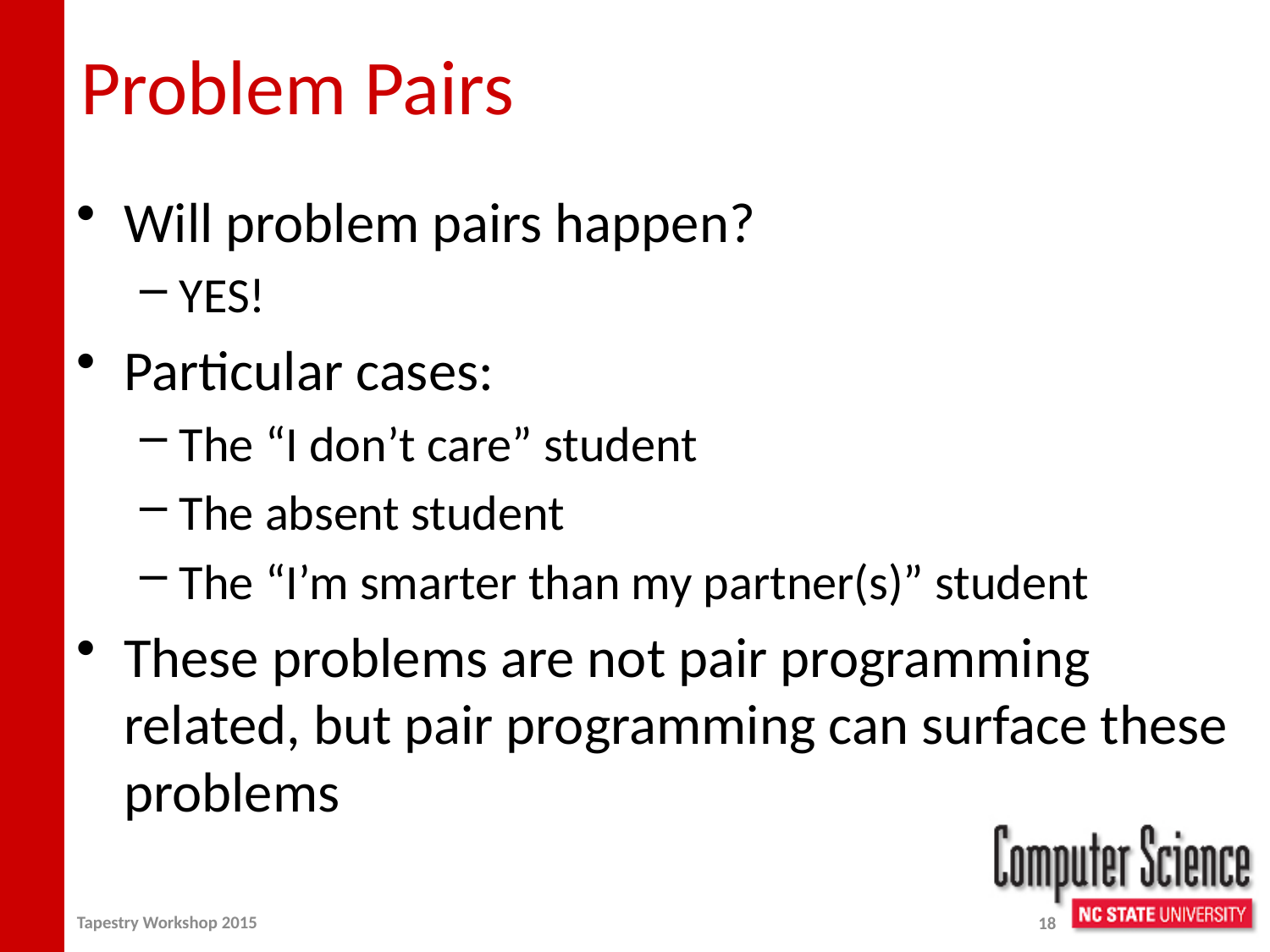

# Problem Pairs
Will problem pairs happen?
YES!
Particular cases:
The “I don’t care” student
The absent student
The “I’m smarter than my partner(s)” student
These problems are not pair programming related, but pair programming can surface these problems
Tapestry Workshop 2015
18